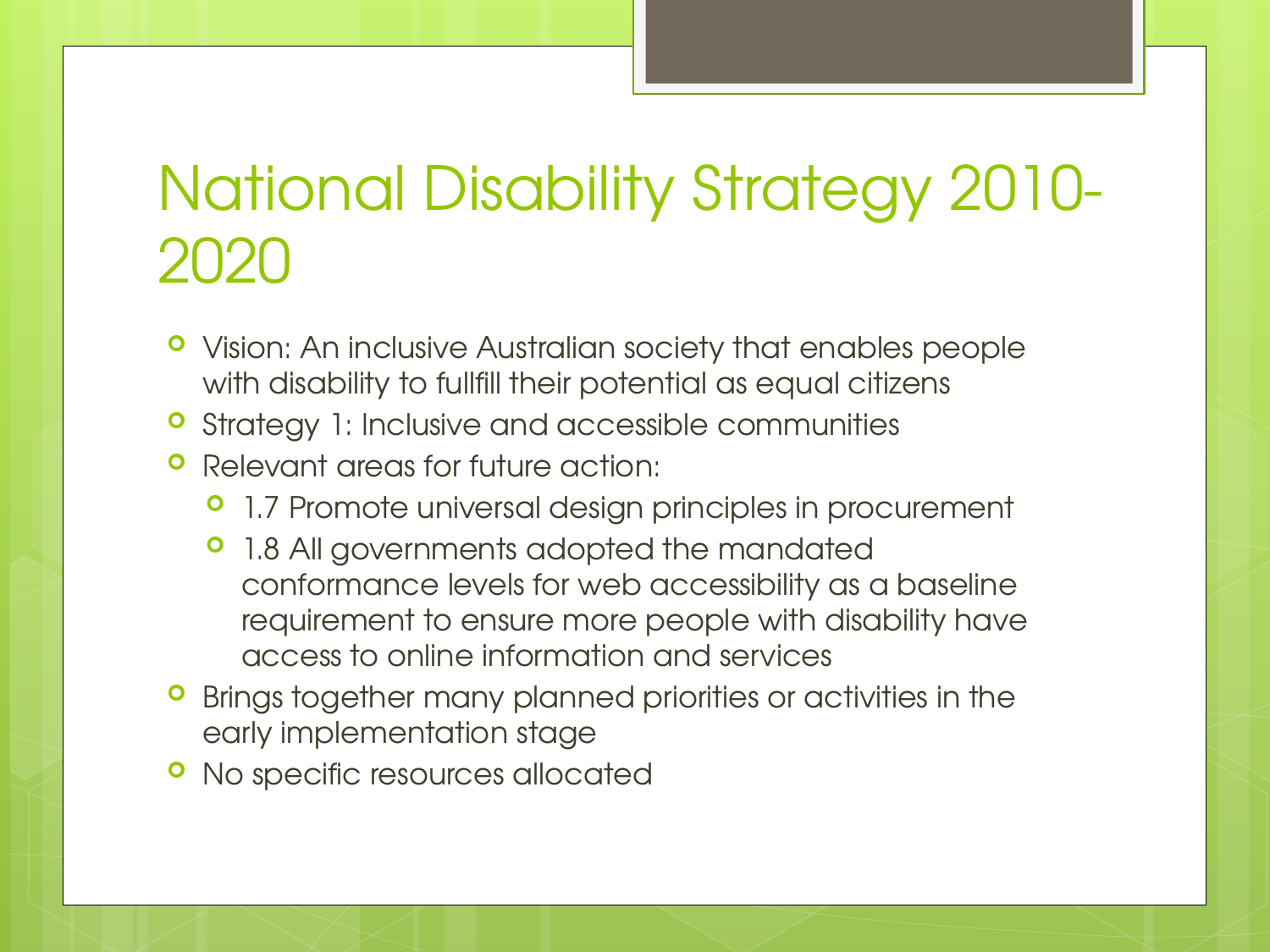

# National Disability Strategy 2010-2020
Vision: An inclusive Australian society that enables people with disability to fullfill their potential as equal citizens
Strategy 1: Inclusive and accessible communities
Relevant areas for future action:
1.7 Promote universal design principles in procurement
1.8 All governments adopted the mandated conformance levels for web accessibility as a baseline requirement to ensure more people with disability have access to online information and services
Brings together many planned priorities or activities in the early implementation stage
No specific resources allocated